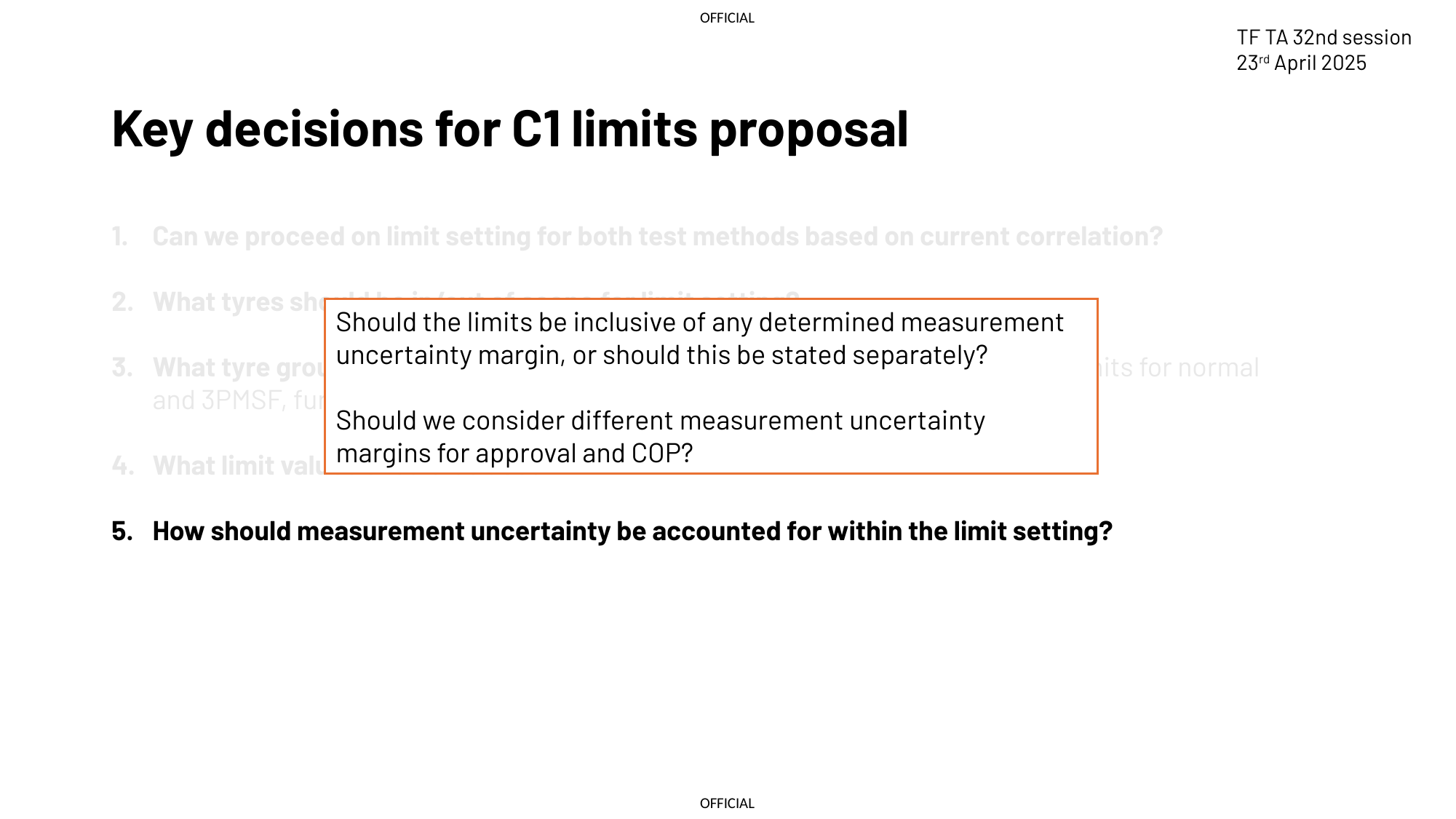

TF TA 32nd session
23rd April 2025
Key decisions for C1 limits proposal

Can we proceed on limit setting for both test methods based on current correlation?

What tyres should be in/out of scope for limit setting?

What tyre groupings should be used for limits? (e.g. one limit for all, different limits for normal and 3PMSF, further groupings?)

What limit values should be used?

How should measurement uncertainty be accounted for within the limit setting?

Should the limits be inclusive of any determined measurement uncertainty margin, or should this be stated separately?

Should we consider different measurement uncertainty margins for approval and COP?